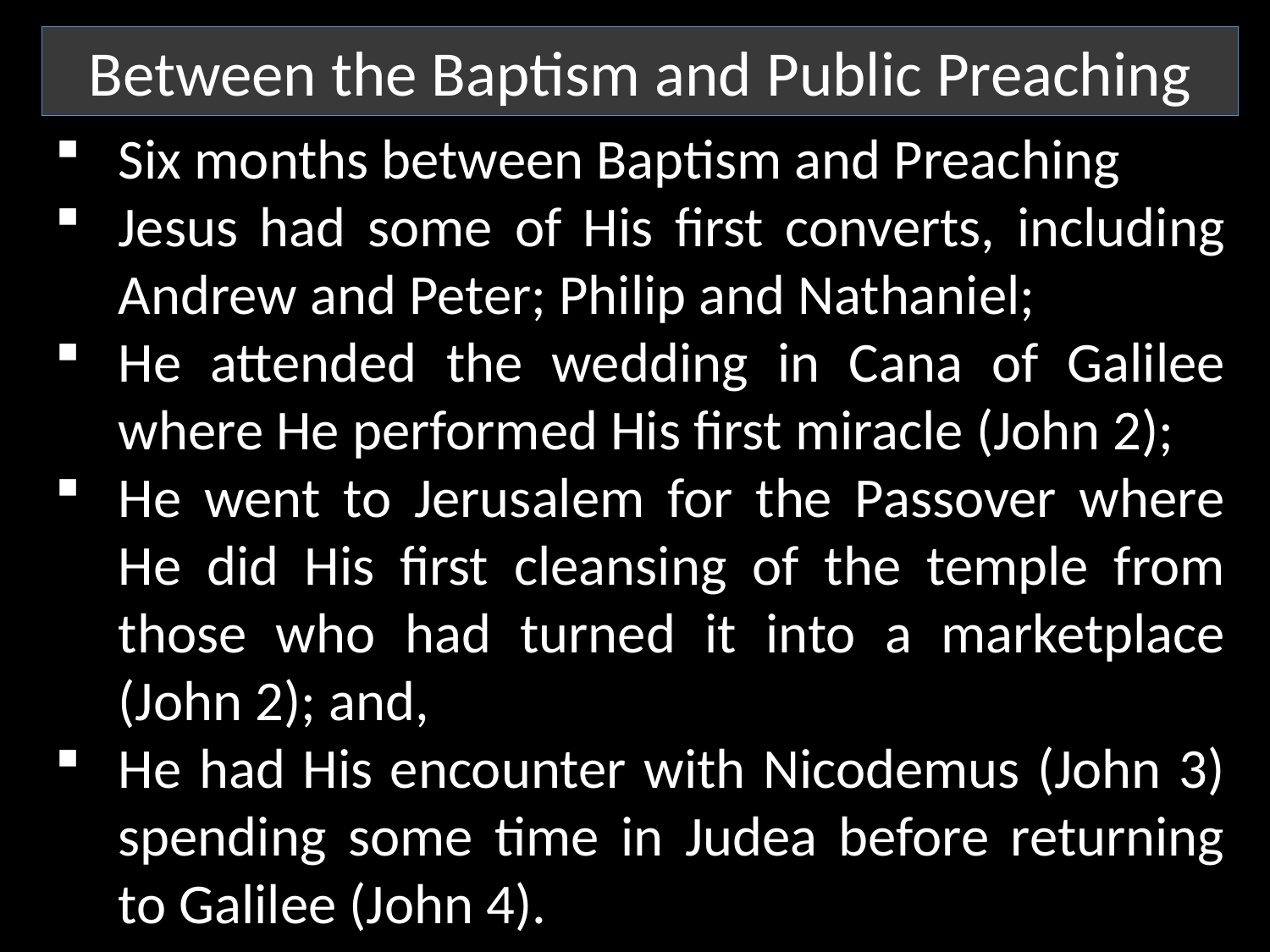

Between the Baptism and Public Preaching
Six months between Baptism and Preaching
Jesus had some of His first converts, including Andrew and Peter; Philip and Nathaniel;
He attended the wedding in Cana of Galilee where He performed His first miracle (John 2);
He went to Jerusalem for the Passover where He did His first cleansing of the temple from those who had turned it into a marketplace (John 2); and,
He had His encounter with Nicodemus (John 3) spending some time in Judea before returning to Galilee (John 4).